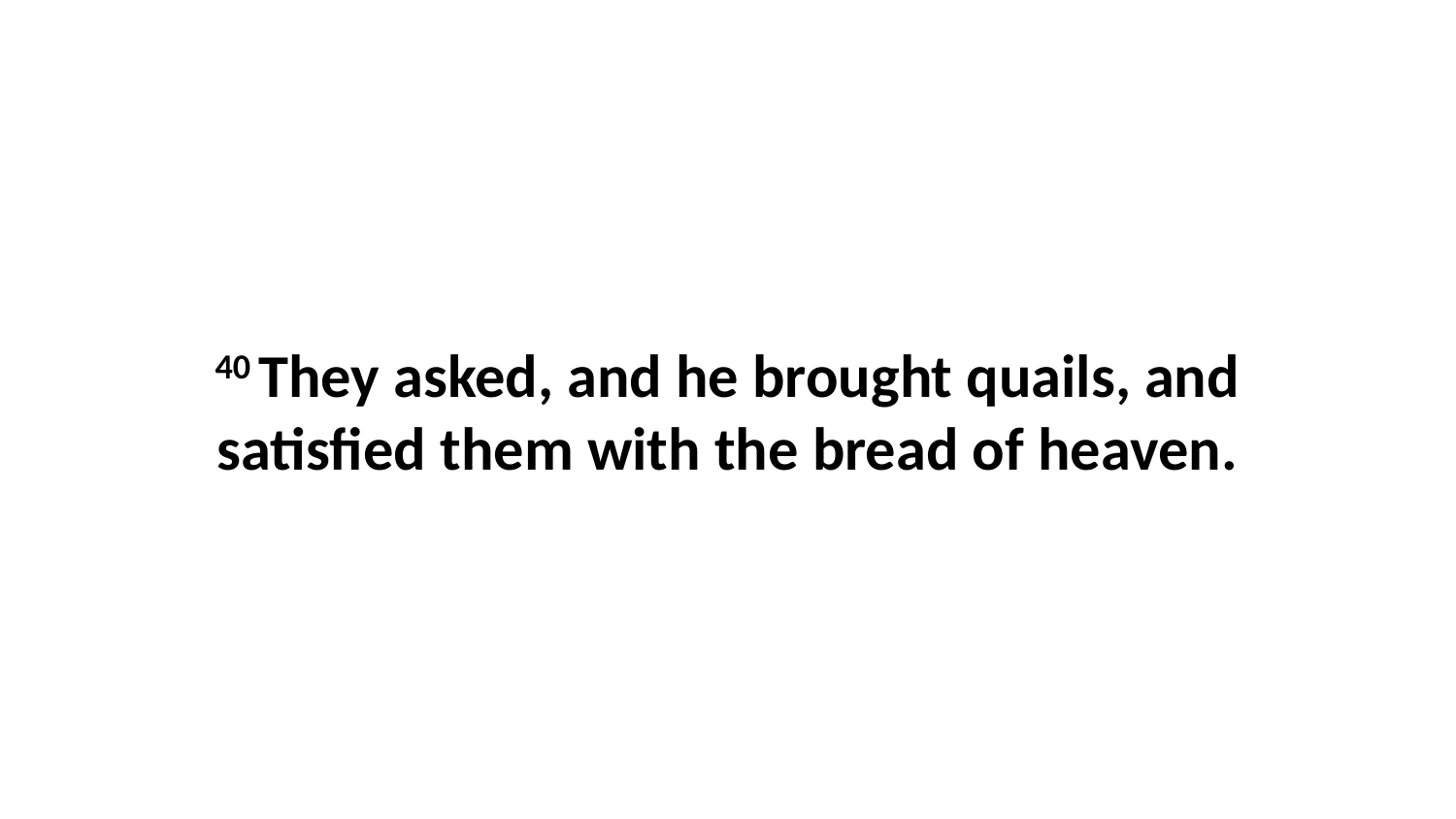

40 They asked, and he brought quails, and satisfied them with the bread of heaven.